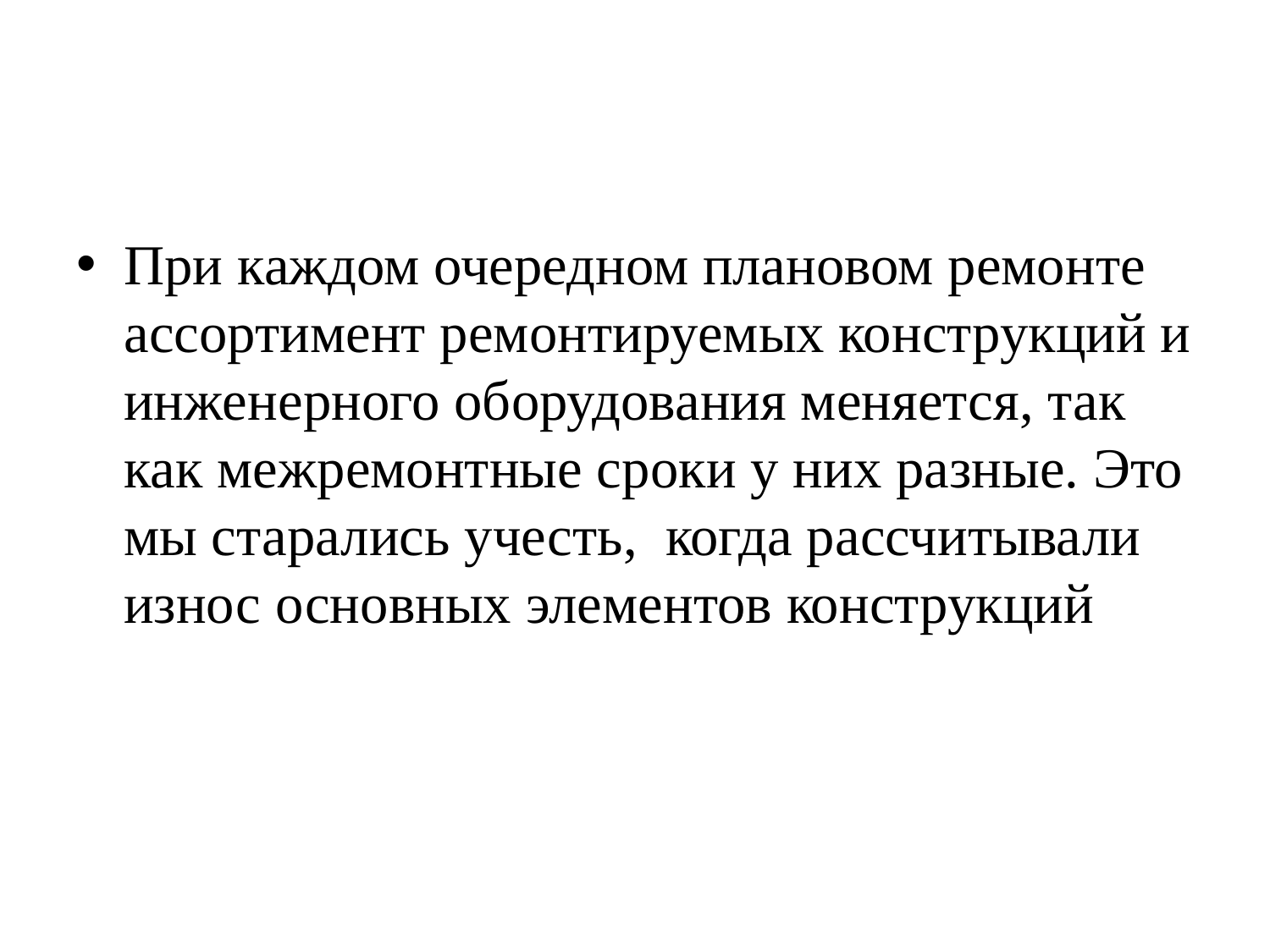

#
При каждом очередном плановом ремонте ассортимент ремонтируемых конструкций и инженерного оборудования меняется, так как межремонтные сроки у них разные. Это мы старались учесть,  когда рассчитывали износ основных элементов конструкций